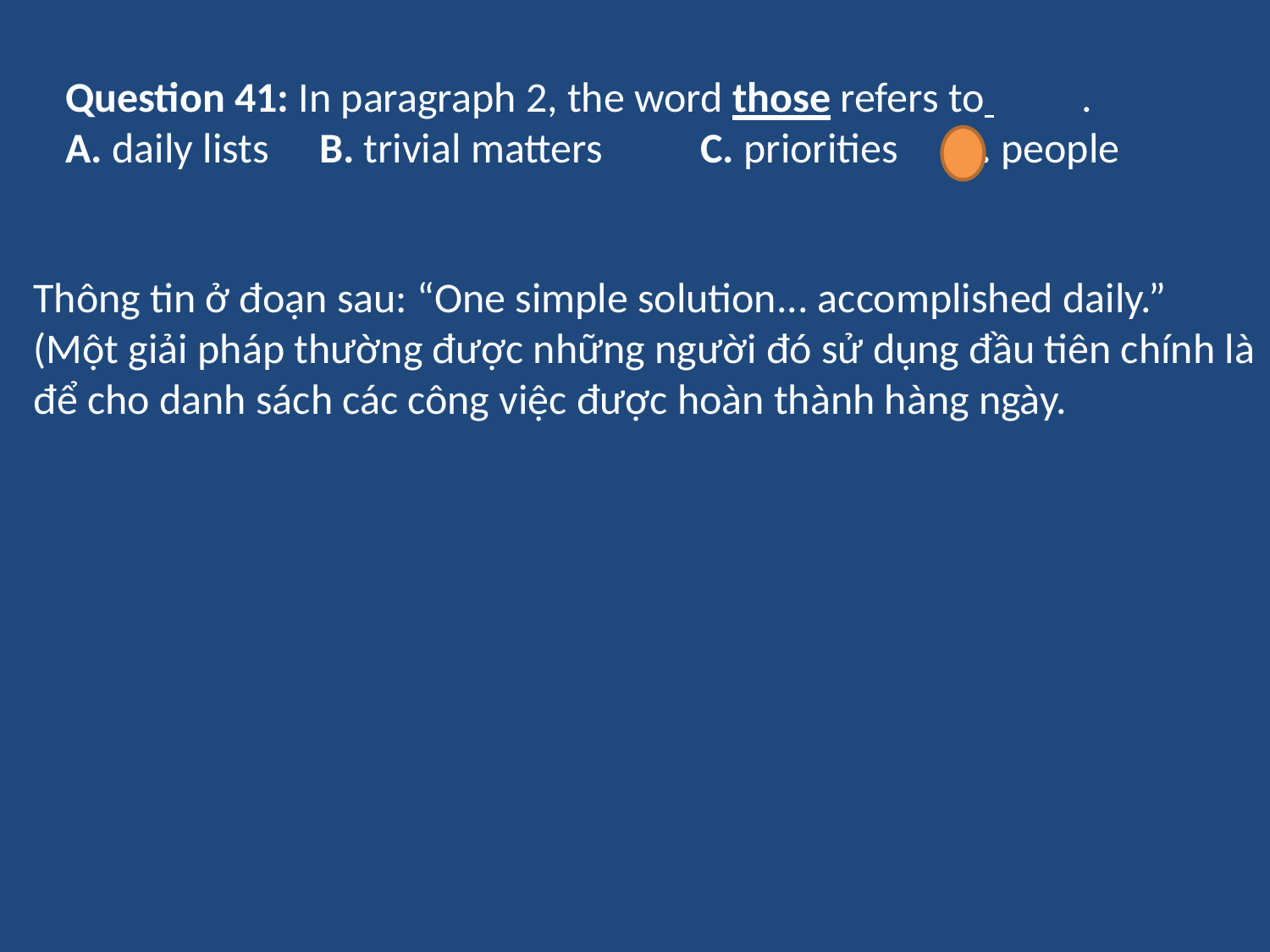

Question 41: In paragraph 2, the word those refers to 	.
A. daily lists	B. trivial matters	C. priorities	D. people

Thông tin ở đoạn sau: “One simple solution... accomplished daily.” (Một giải pháp thường được những người đó sử dụng đầu tiên chính là để cho danh sách các công việc được hoàn thành hàng ngày.